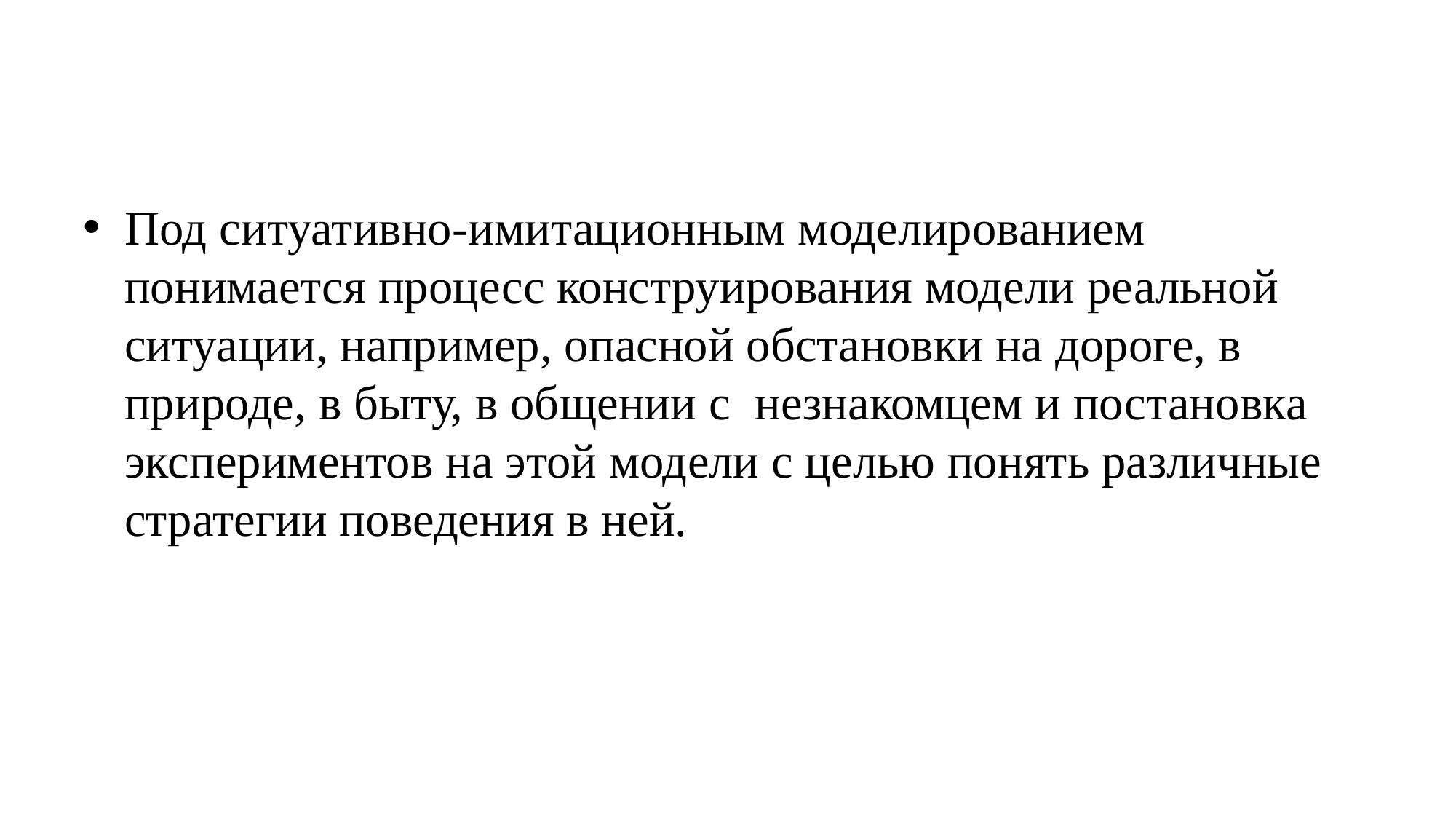

Под ситуативно-имитационным моделированием  понимается процесс конструирования модели реальной ситуации, например, опасной обстановки на дороге, в природе, в быту, в общении с  незнакомцем и постановка экспериментов на этой модели с целью понять различные стратегии поведения в ней.